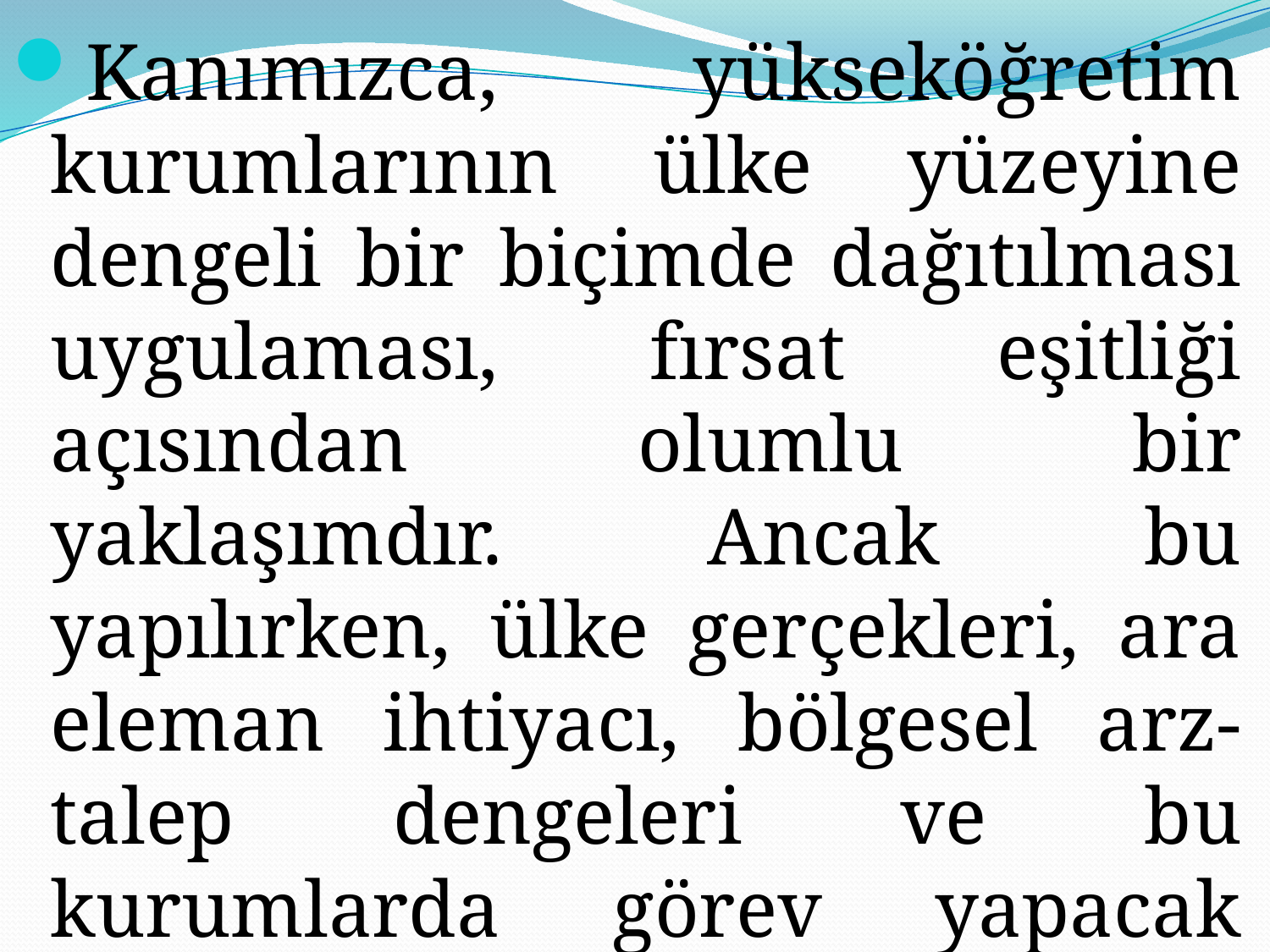

Kanımızca, yükseköğretim kurumlarının ülke yüzeyine dengeli bir biçimde dağıtılması uygulaması, fırsat eşitliği açısından olumlu bir yaklaşımdır. Ancak bu yapılırken, ülke gerçekleri, ara eleman ihtiyacı, bölgesel arz-talep dengeleri ve bu kurumlarda görev yapacak personelin nicelik ve nitelikleri göz önünde bulundurulmalıdır.